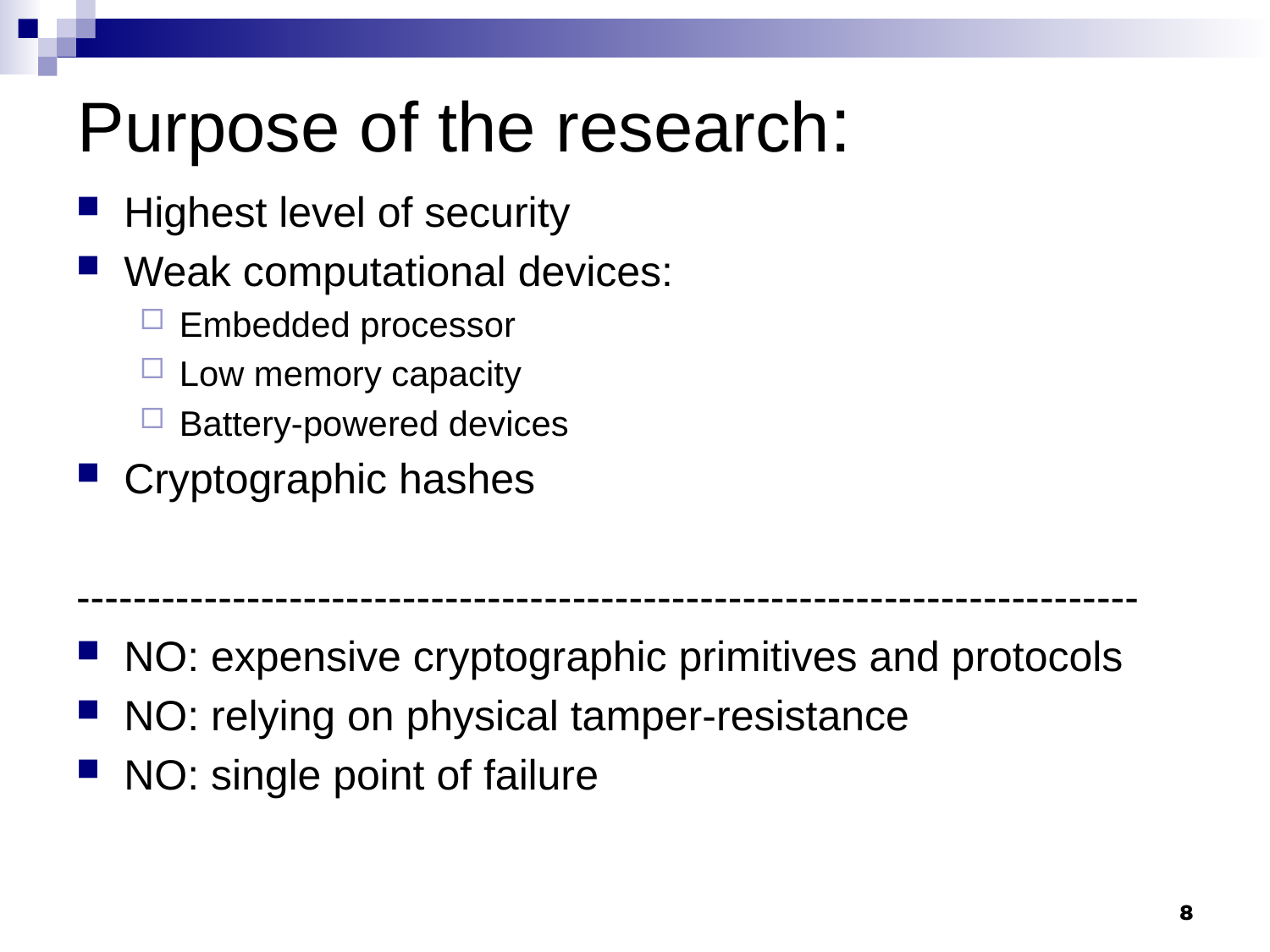

# Purpose of the research:
Highest level of security
Weak computational devices:
Embedded processor
Low memory capacity
Battery-powered devices
Cryptographic hashes

---------------------------------------------------------------------------
NO: expensive cryptographic primitives and protocols
NO: relying on physical tamper-resistance
NO: single point of failure
8